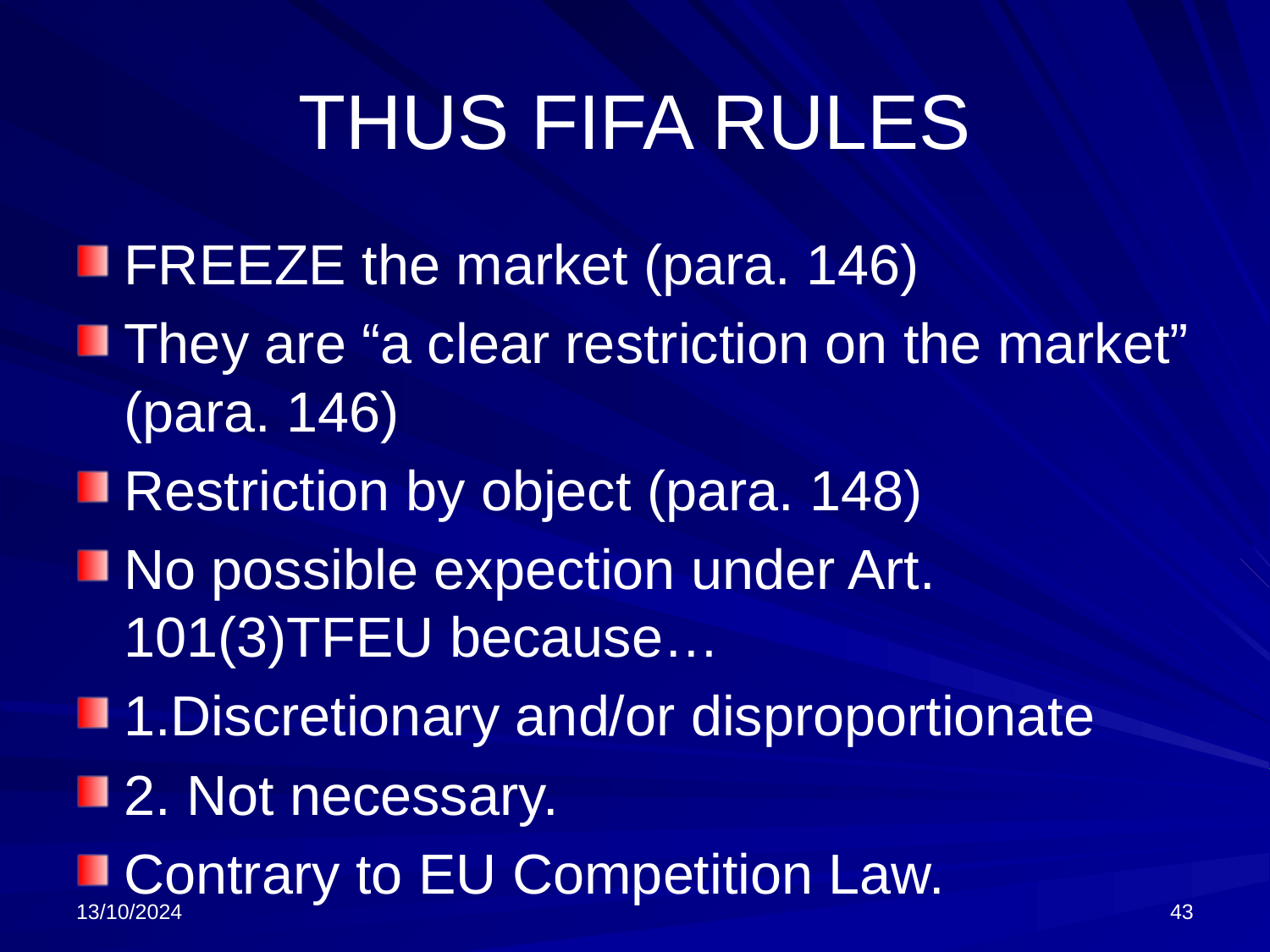

# THUS FIFA RULES
FREEZE the market (para. 146)
They are “a clear restriction on the market” (para. 146)
Restriction by object (para. 148)
No possible expection under Art. 101(3)TFEU because…
1.Discretionary and/or disproportionate
2. Not necessary.
Contrary to EU Competition Law.
13/10/2024
43